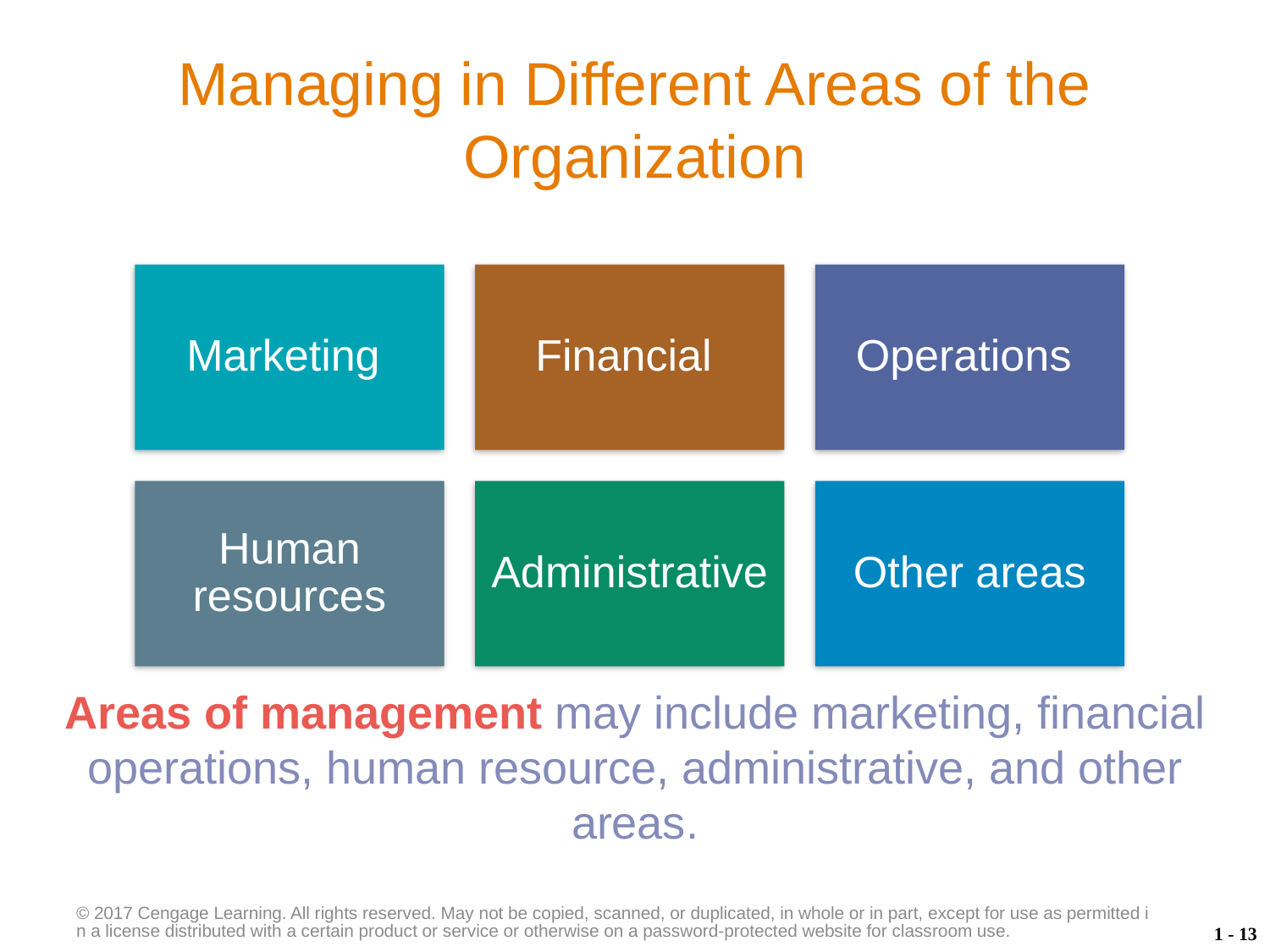

# Managing in Different Areas of the Organization
Marketing
Financial
Operations
Human resources
Administrative
Other areas
Areas of management may include marketing, financial operations, human resource, administrative, and other areas.
© 2017 Cengage Learning. All rights reserved. May not be copied, scanned, or duplicated, in whole or in part, except for use as permitted in a license distributed with a certain product or service or otherwise on a password-protected website for classroom use.